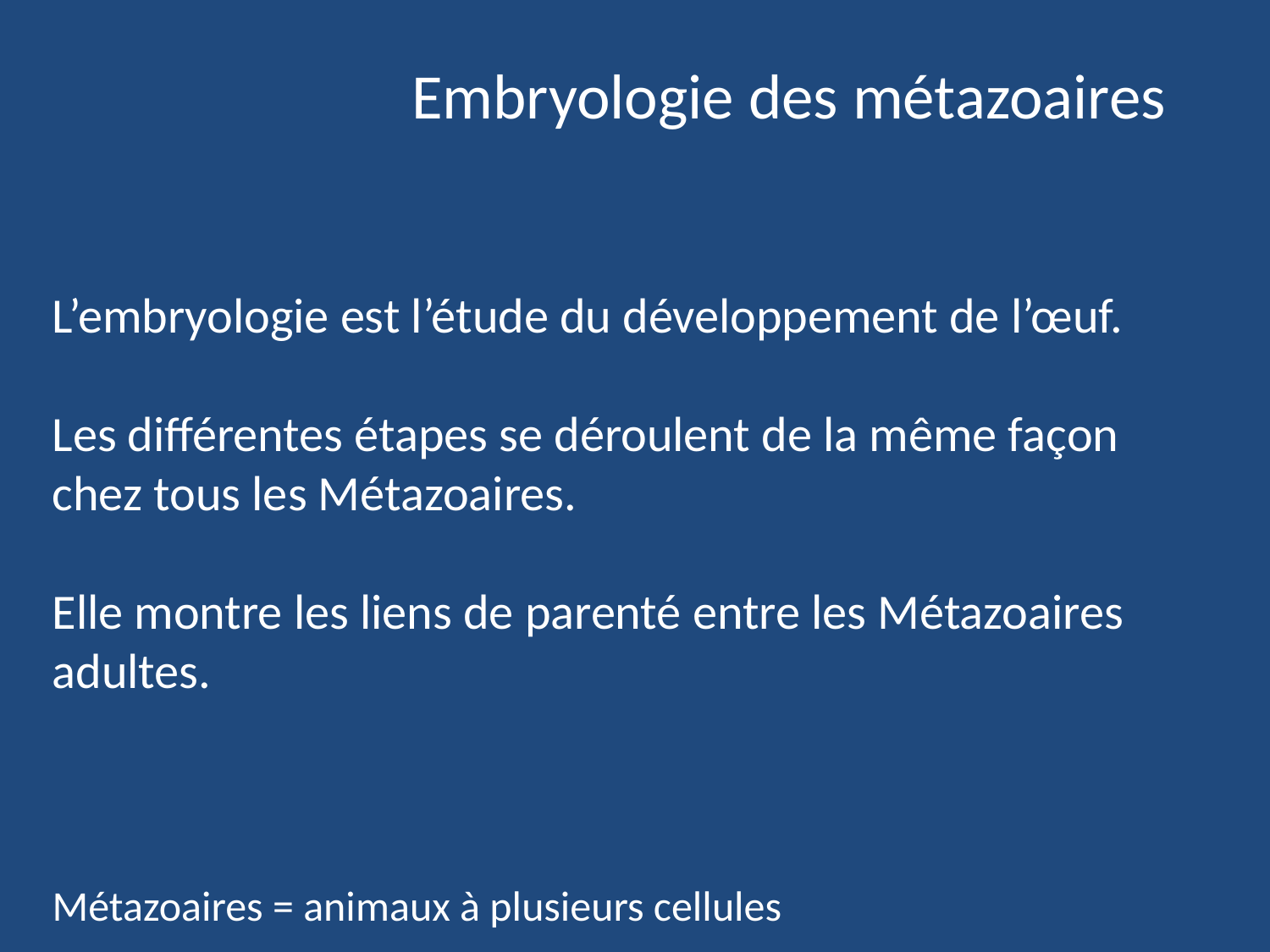

Embryologie des métazoaires

L’embryologie est l’étude du développement de l’œuf.

Les différentes étapes se déroulent de la même façon chez tous les Métazoaires.

Elle montre les liens de parenté entre les Métazoaires adultes.

Métazoaires = animaux à plusieurs cellules